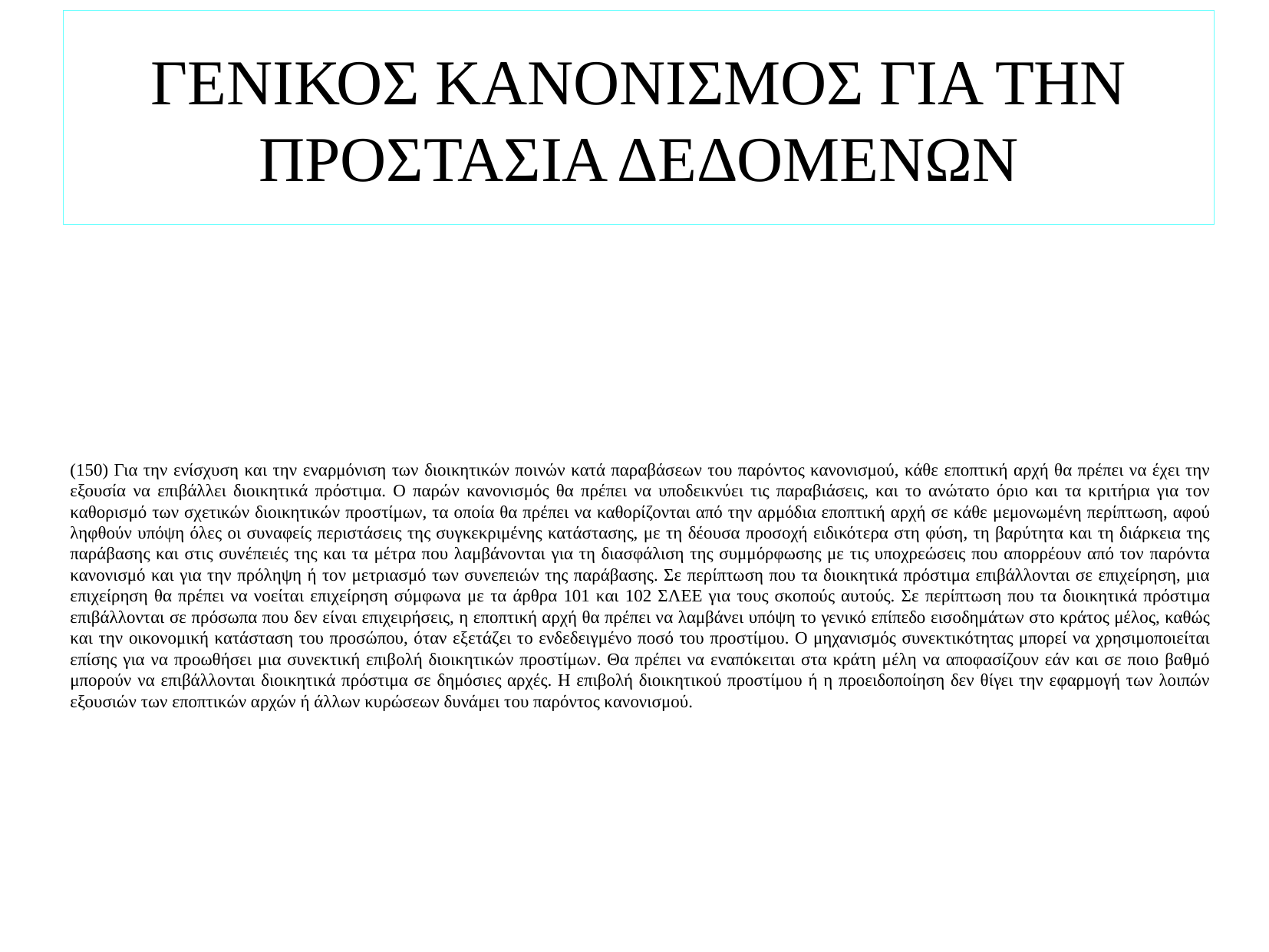

# ΓΕΝΙΚΟΣ ΚΑΝΟΝΙΣΜΟΣ ΓΙΑ ΤΗΝ ΠΡΟΣΤΑΣΙΑ ΔΕΔΟΜΕΝΩΝ
(150) Για την ενίσχυση και την εναρμόνιση των διοικητικών ποινών κατά παραβάσεων του παρόντος κανονισμού, κάθε εποπτική αρχή θα πρέπει να έχει την εξουσία να επιβάλλει διοικητικά πρόστιμα. Ο παρών κανονισμός θα πρέπει να υποδεικνύει τις παραβιάσεις, και το ανώτατο όριο και τα κριτήρια για τον καθορισμό των σχετικών διοικητικών προστίμων, τα οποία θα πρέπει να καθορίζονται από την αρμόδια εποπτική αρχή σε κάθε μεμονωμένη περίπτωση, αφού ληφθούν υπόψη όλες οι συναφείς περιστάσεις της συγκεκριμένης κατάστασης, με τη δέουσα προσοχή ειδικότερα στη φύση, τη βαρύτητα και τη διάρκεια της παράβασης και στις συνέπειές της και τα μέτρα που λαμβάνονται για τη διασφάλιση της συμμόρφωσης με τις υποχρεώσεις που απορρέουν από τον παρόντα κανονισμό και για την πρόληψη ή τον μετριασμό των συνεπειών της παράβασης. Σε περίπτωση που τα διοικητικά πρόστιμα επιβάλλονται σε επιχείρηση, μια επιχείρηση θα πρέπει να νοείται επιχείρηση σύμφωνα με τα άρθρα 101 και 102 ΣΛΕΕ για τους σκοπούς αυτούς. Σε περίπτωση που τα διοικητικά πρόστιμα επιβάλλονται σε πρόσωπα που δεν είναι επιχειρήσεις, η εποπτική αρχή θα πρέπει να λαμβάνει υπόψη το γενικό επίπεδο εισοδημάτων στο κράτος μέλος, καθώς και την οικονομική κατάσταση του προσώπου, όταν εξετάζει το ενδεδειγμένο ποσό του προστίμου. Ο μηχανισμός συνεκτικότητας μπορεί να χρησιμοποιείται επίσης για να προωθήσει μια συνεκτική επιβολή διοικητικών προστίμων. Θα πρέπει να εναπόκειται στα κράτη μέλη να αποφασίζουν εάν και σε ποιο βαθμό μπορούν να επιβάλλονται διοικητικά πρόστιμα σε δημόσιες αρχές. Η επιβολή διοικητικού προστίμου ή η προειδοποίηση δεν θίγει την εφαρμογή των λοιπών εξουσιών των εποπτικών αρχών ή άλλων κυρώσεων δυνάμει του παρόντος κανονισμού.